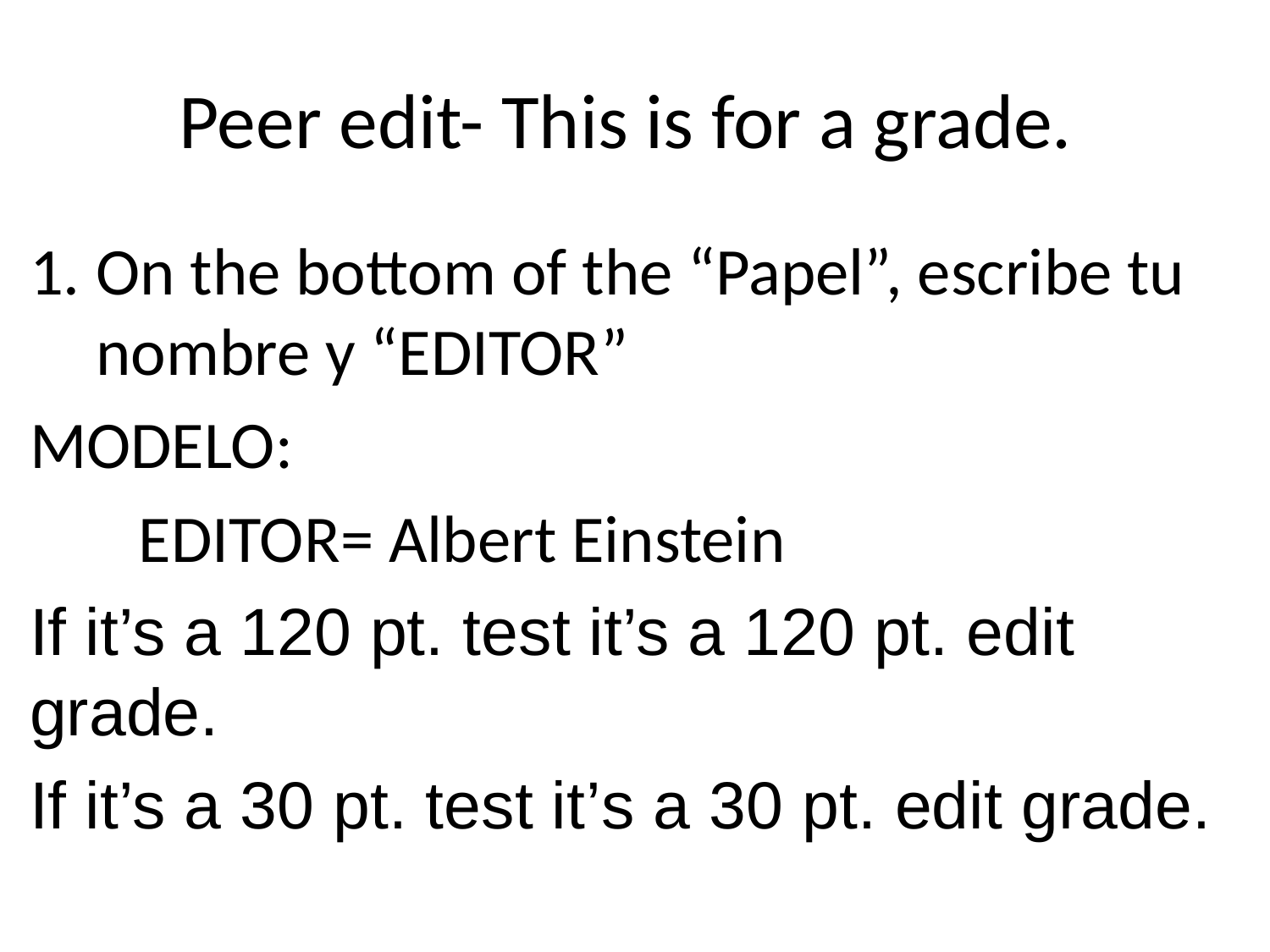

# Peer edit- This is for a grade.
On the bottom of the “Papel”, escribe tu nombre y “EDITOR”
MODELO:
			EDITOR= Albert Einstein
If it’s a 120 pt. test it’s a 120 pt. edit grade.
If it’s a 30 pt. test it’s a 30 pt. edit grade.